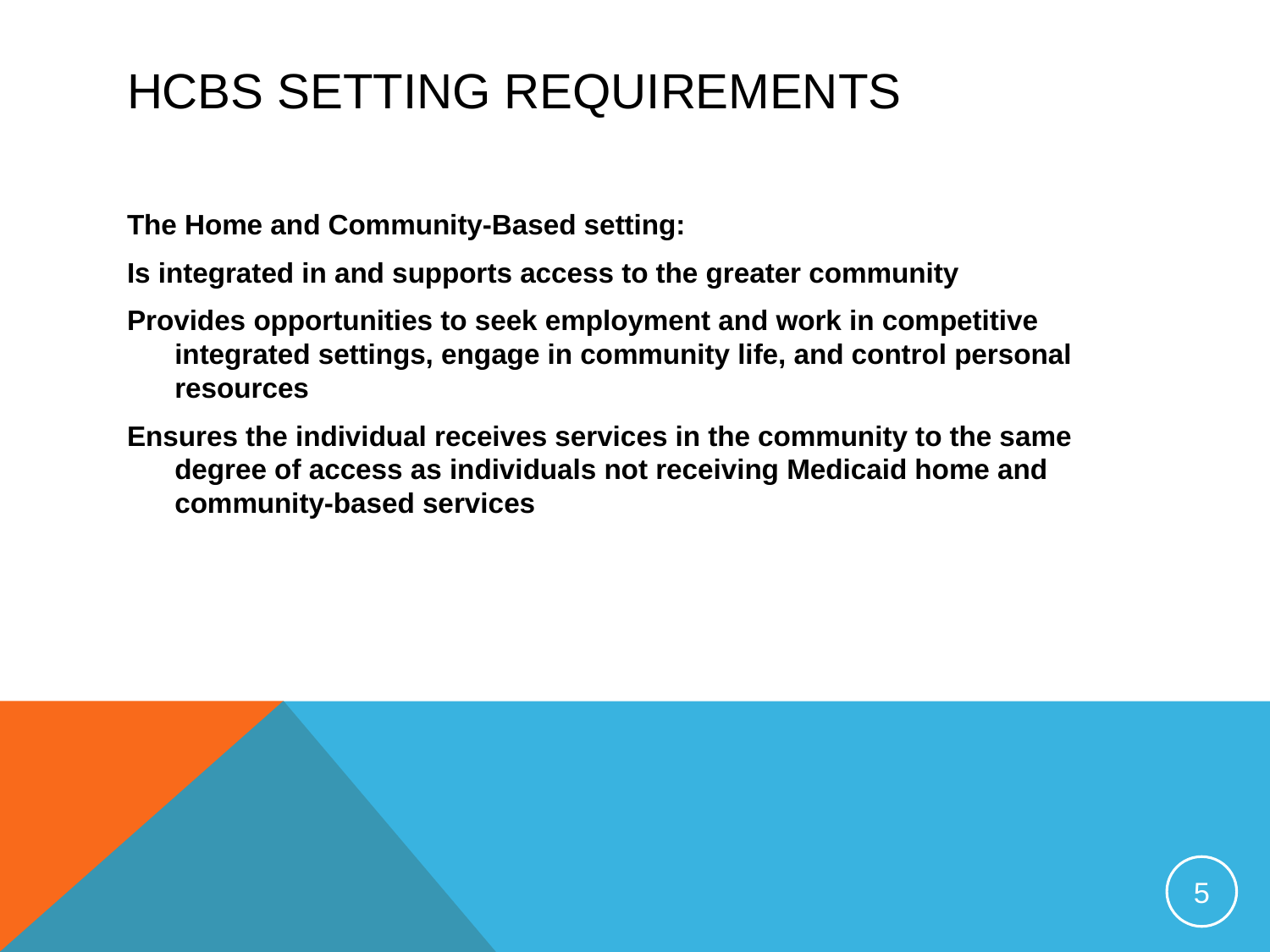

# HCBS SETTING REQUIREMENTS

The Home and Community-Based setting:
Is integrated in and supports access to the greater community
Provides opportunities to seek employment and work in competitive integrated settings, engage in community life, and control personal resources
Ensures the individual receives services in the community to the same degree of access as individuals not receiving Medicaid home and community-based services

5